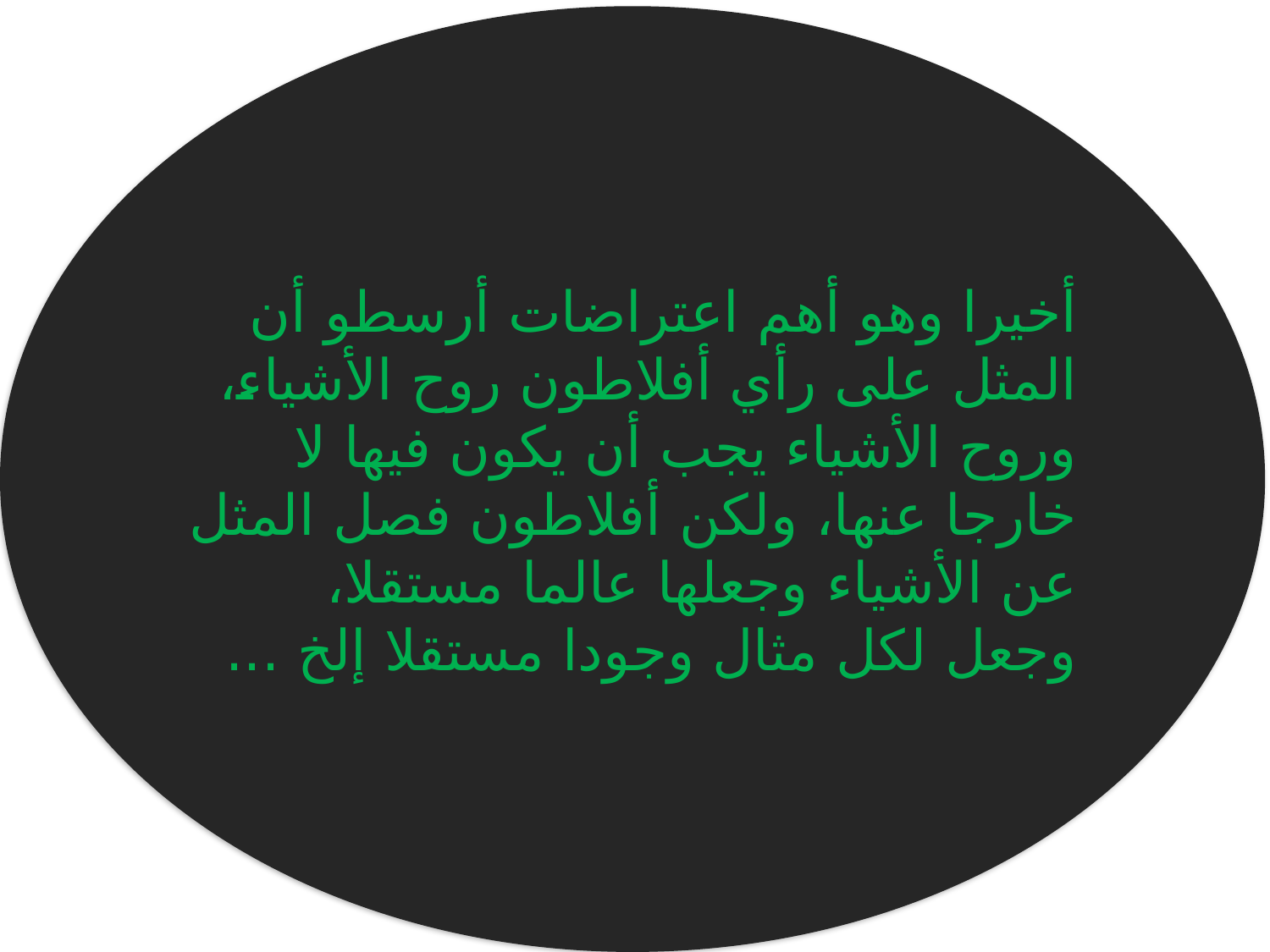

أخيرا وهو أهم اعتراضات أرسطو أن المثل على رأي أفلاطون روح الأشياء، وروح الأشياء يجب أن يكون فيها لا خارجا عنها، ولكن أفلاطون فصل المثل عن الأشياء وجعلها عالما مستقلا، وجعل لكل مثال وجودا مستقلا إلخ ...